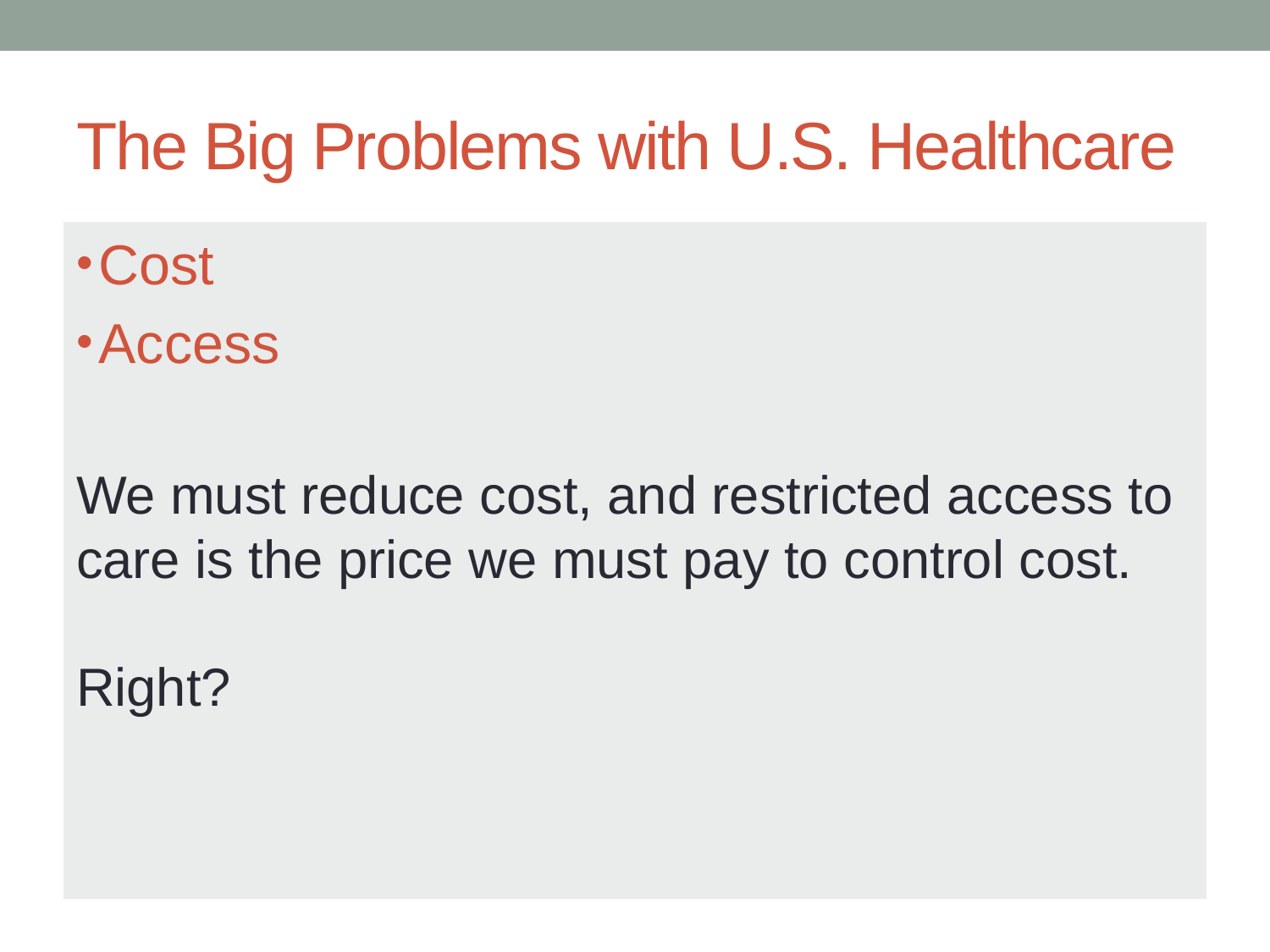

# The Big Problems with U.S. Healthcare
Cost
Access

We must reduce cost, and restricted access to care is the price we must pay to control cost.
Right?